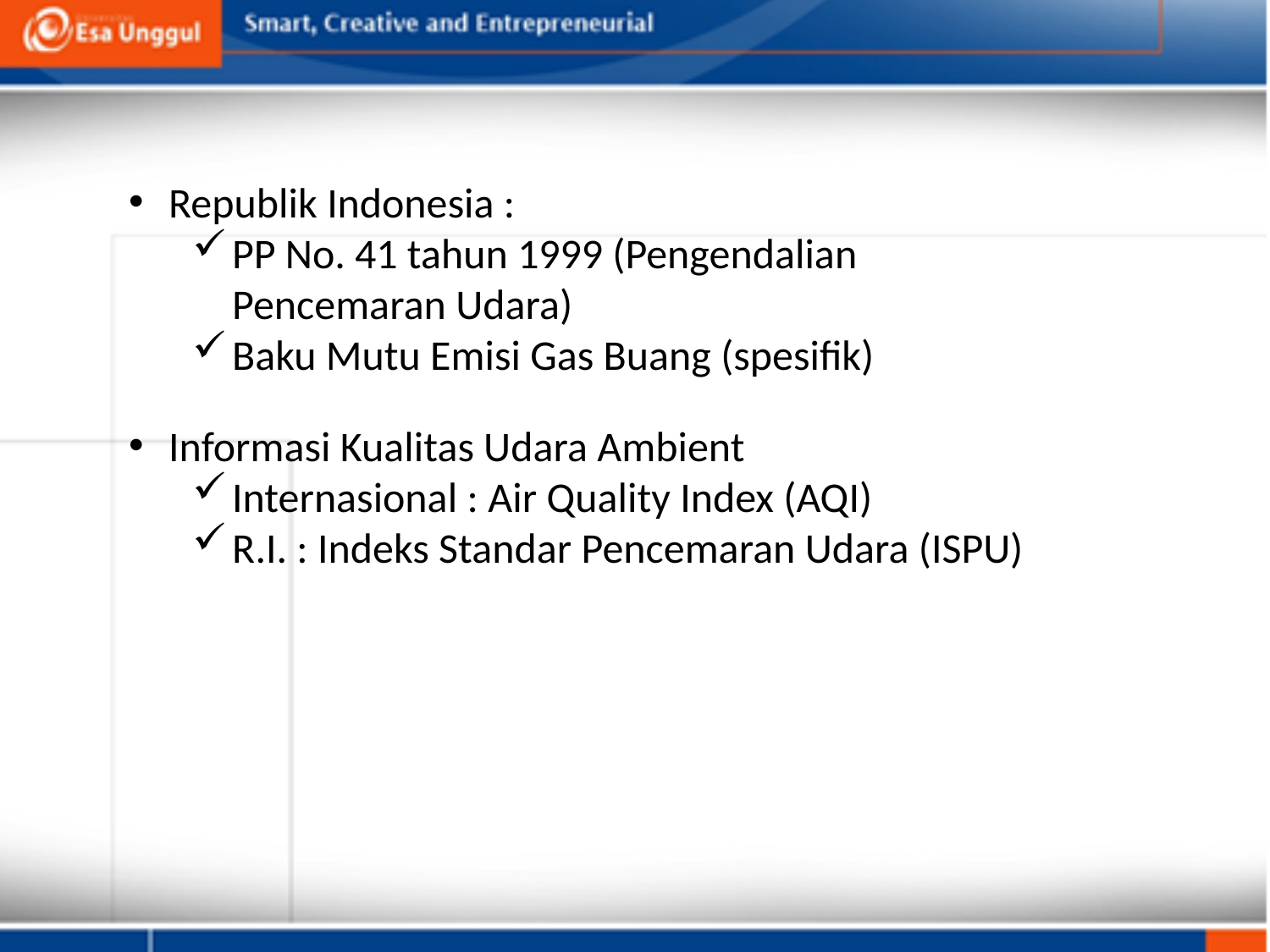

Republik Indonesia :
PP No. 41 tahun 1999 (Pengendalian Pencemaran Udara)
Baku Mutu Emisi Gas Buang (spesifik)
Informasi Kualitas Udara Ambient
Internasional : Air Quality Index (AQI)
R.I. : Indeks Standar Pencemaran Udara (ISPU)